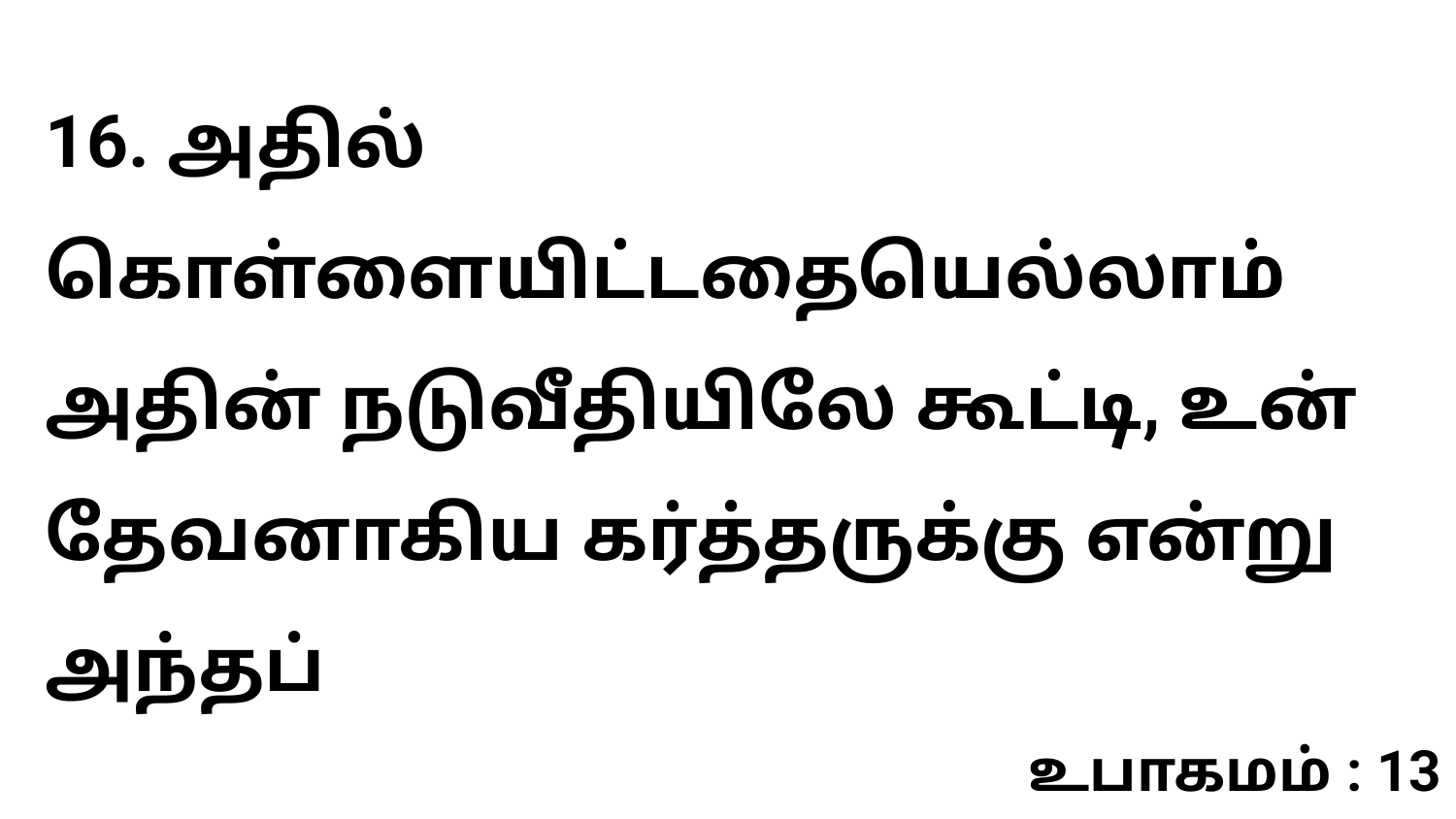

16. அதில் கொள்ளையிட்டதையெல்லாம் அதின் நடுவீதியிலே கூட்டி, உன் தேவனாகிய கர்த்தருக்கு என்று அந்தப்
உபாகமம் : 13